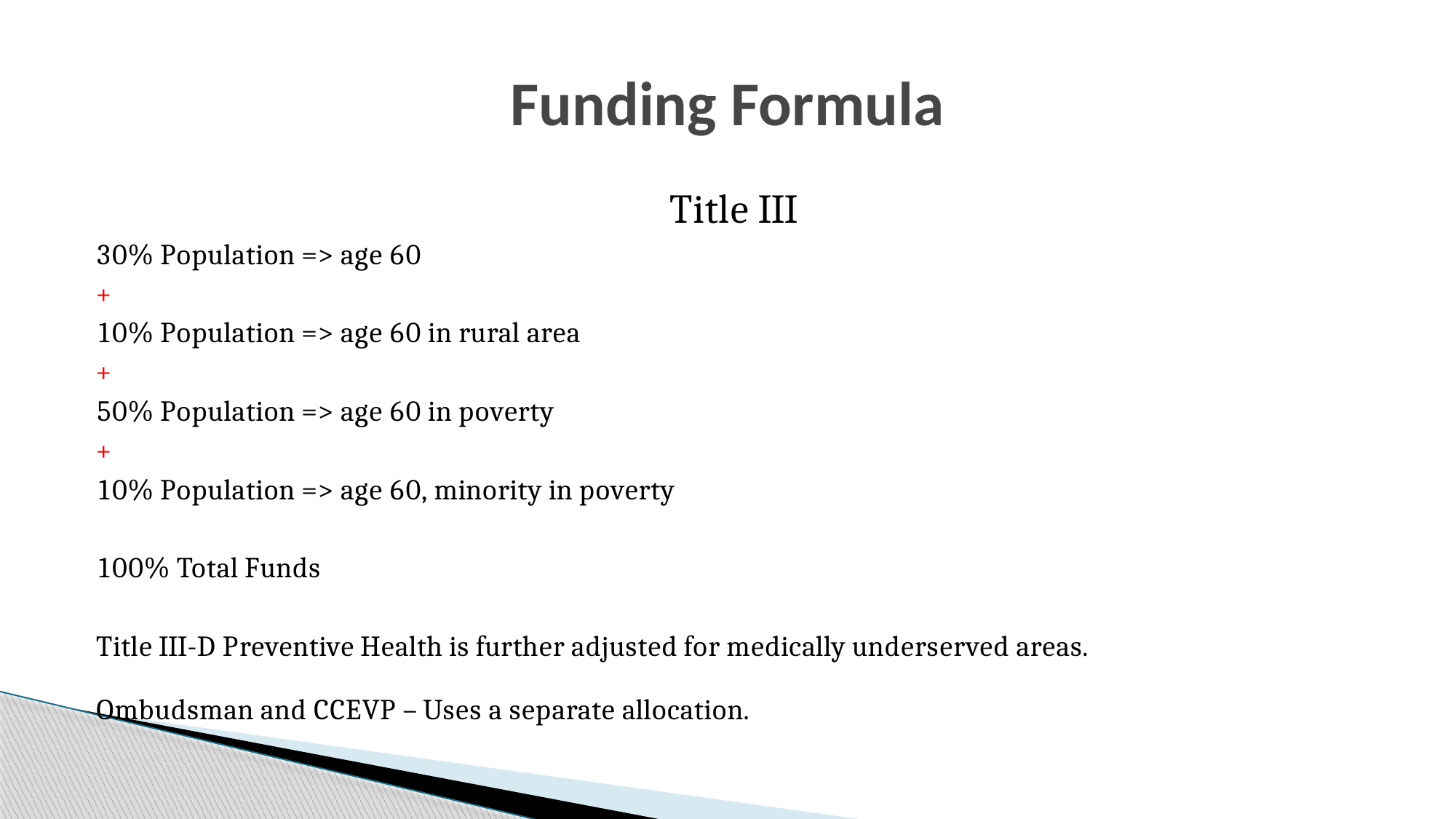

# Funding Formula

Title III
30% Population => age 60
+
10% Population => age 60 in rural area
+
50% Population => age 60 in poverty
+
10% Population => age 60, minority in poverty

100% Total Funds

Title III-D Preventive Health is further adjusted for medically underserved areas.
Ombudsman and CCEVP – Uses a separate allocation.